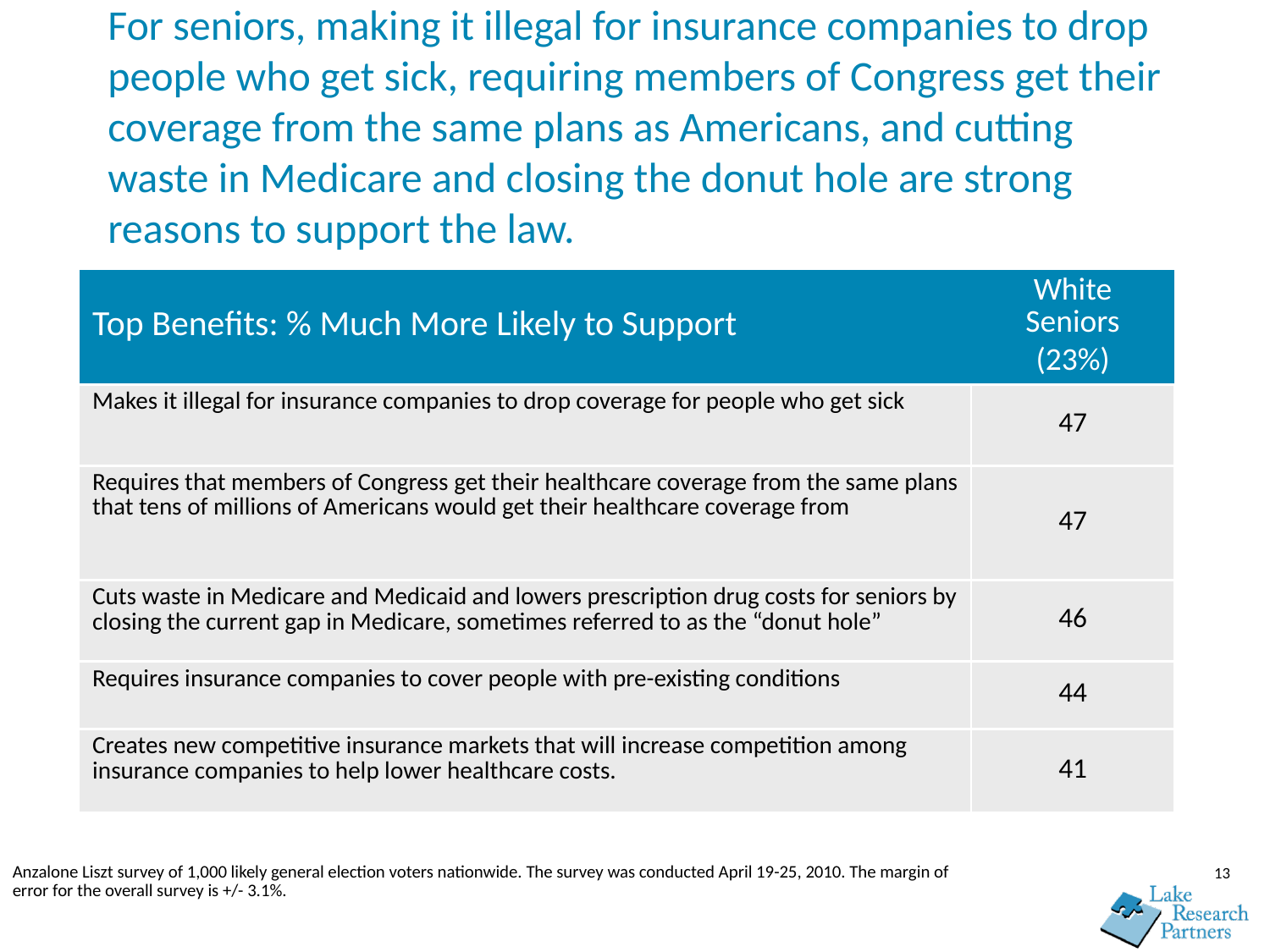

# For seniors, making it illegal for insurance companies to drop people who get sick, requiring members of Congress get their coverage from the same plans as Americans, and cutting waste in Medicare and closing the donut hole are strong reasons to support the law.
| Top Benefits: % Much More Likely to Support | White Seniors (23%) |
| --- | --- |
| Makes it illegal for insurance companies to drop coverage for people who get sick | 47 |
| Requires that members of Congress get their healthcare coverage from the same plans that tens of millions of Americans would get their healthcare coverage from | 47 |
| Cuts waste in Medicare and Medicaid and lowers prescription drug costs for seniors by closing the current gap in Medicare, sometimes referred to as the “donut hole” | 46 |
| Requires insurance companies to cover people with pre-existing conditions | 44 |
| Creates new competitive insurance markets that will increase competition among insurance companies to help lower healthcare costs. | 41 |
13
Anzalone Liszt survey of 1,000 likely general election voters nationwide. The survey was conducted April 19-25, 2010. The margin of error for the overall survey is +/- 3.1%.